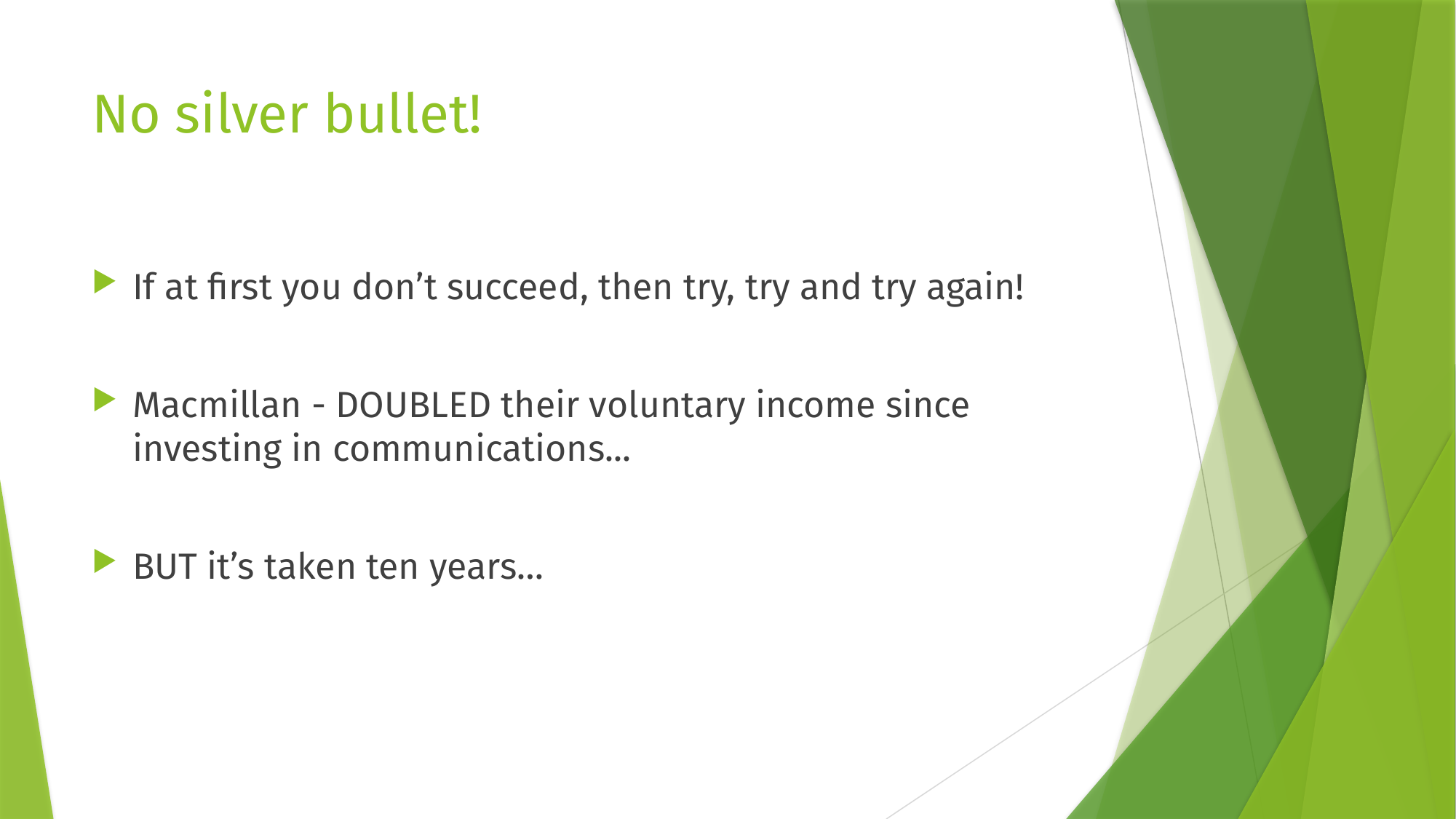

# No silver bullet!
If at first you don’t succeed, then try, try and try again!

Macmillan - DOUBLED their voluntary income since investing in communications...

BUT it’s taken ten years…